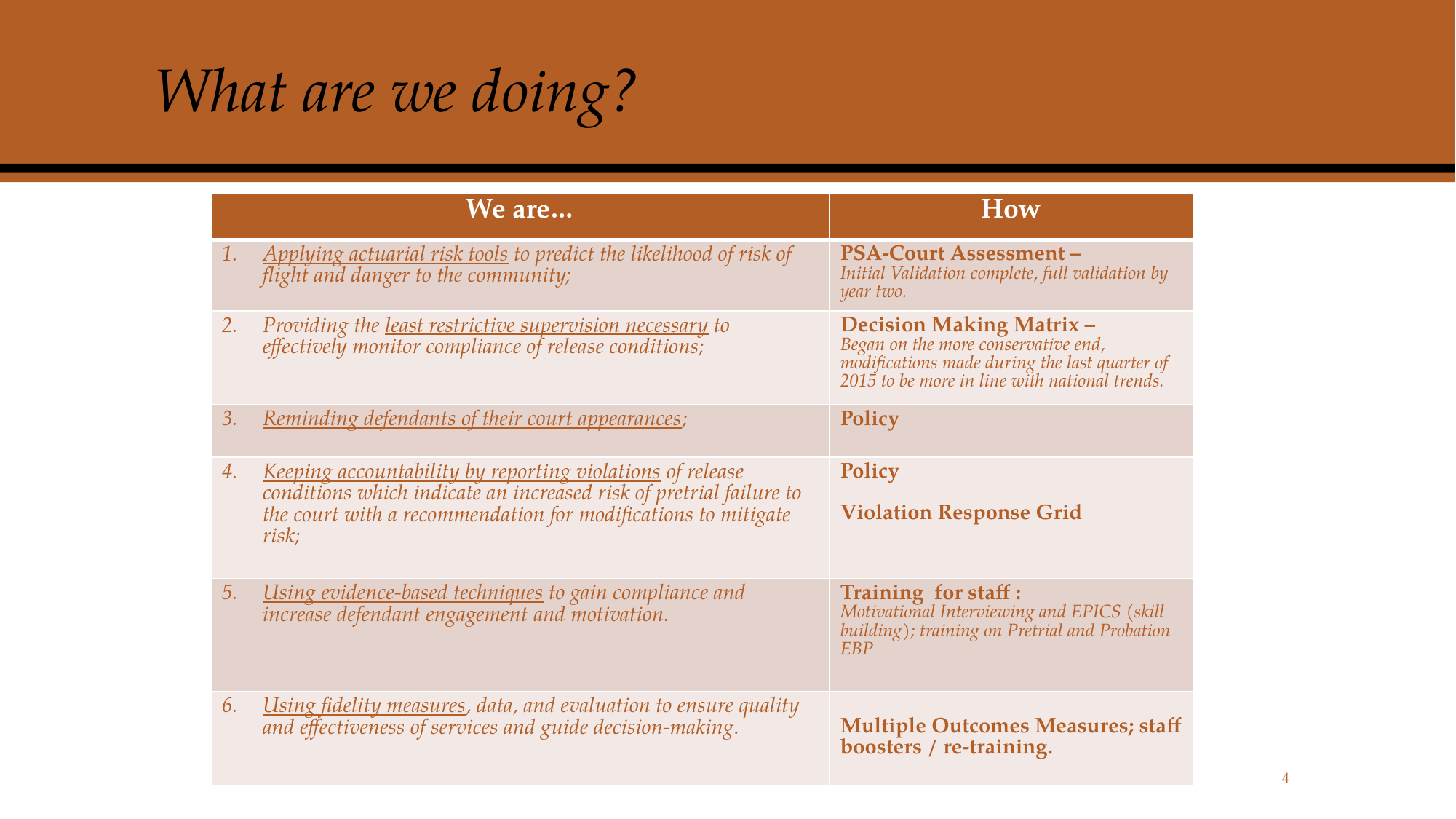

What are we doing?
We we doing?

| We are… | How |
| --- | --- |
| Applying actuarial risk tools to predict the likelihood of risk of flight and danger to the community; | PSA-Court Assessment – Initial Validation complete, full validation by year two. |
| Providing the least restrictive supervision necessary to effectively monitor compliance of release conditions; | Decision Making Matrix – Began on the more conservative end, modifications made during the last quarter of 2015 to be more in line with national trends. |
| Reminding defendants of their court appearances; | Policy |
| Keeping accountability by reporting violations of release conditions which indicate an increased risk of pretrial failure to the court with a recommendation for modifications to mitigate risk; | Policy Violation Response Grid |
| Using evidence-based techniques to gain compliance and increase defendant engagement and motivation. | Training for staff : Motivational Interviewing and EPICS (skill building); training on Pretrial and Probation EBP |
| Using fidelity measures, data, and evaluation to ensure quality and effectiveness of services and guide decision-making. | Multiple Outcomes Measures; staff boosters / re-training. |
4